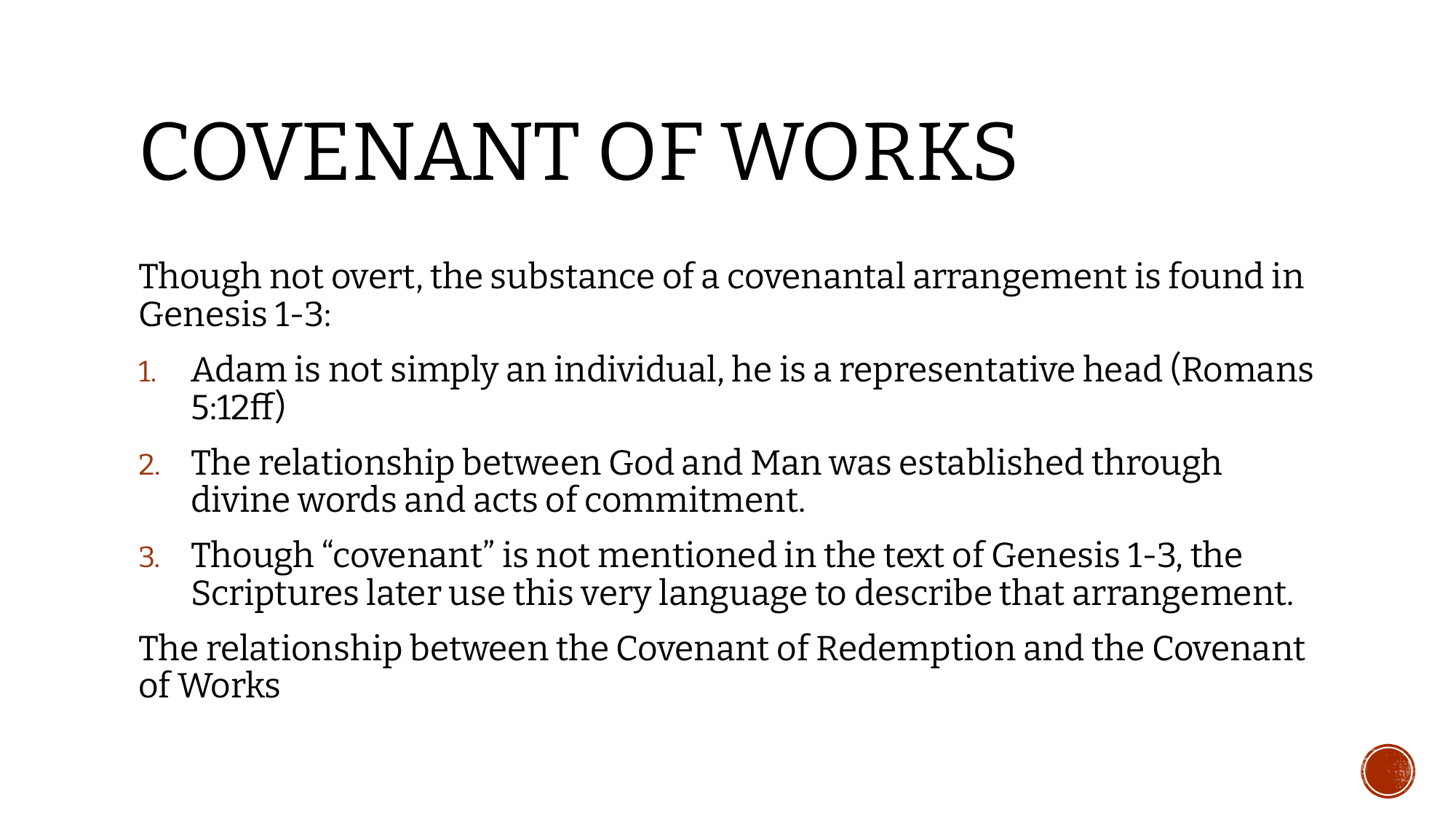

# Covenant of Works
Though not overt, the substance of a covenantal arrangement is found in Genesis 1-3:
Adam is not simply an individual, he is a representative head (Romans 5:12ff)
The relationship between God and Man was established through divine words and acts of commitment.
Though “covenant” is not mentioned in the text of Genesis 1-3, the Scriptures later use this very language to describe that arrangement.
The relationship between the Covenant of Redemption and the Covenant of Works